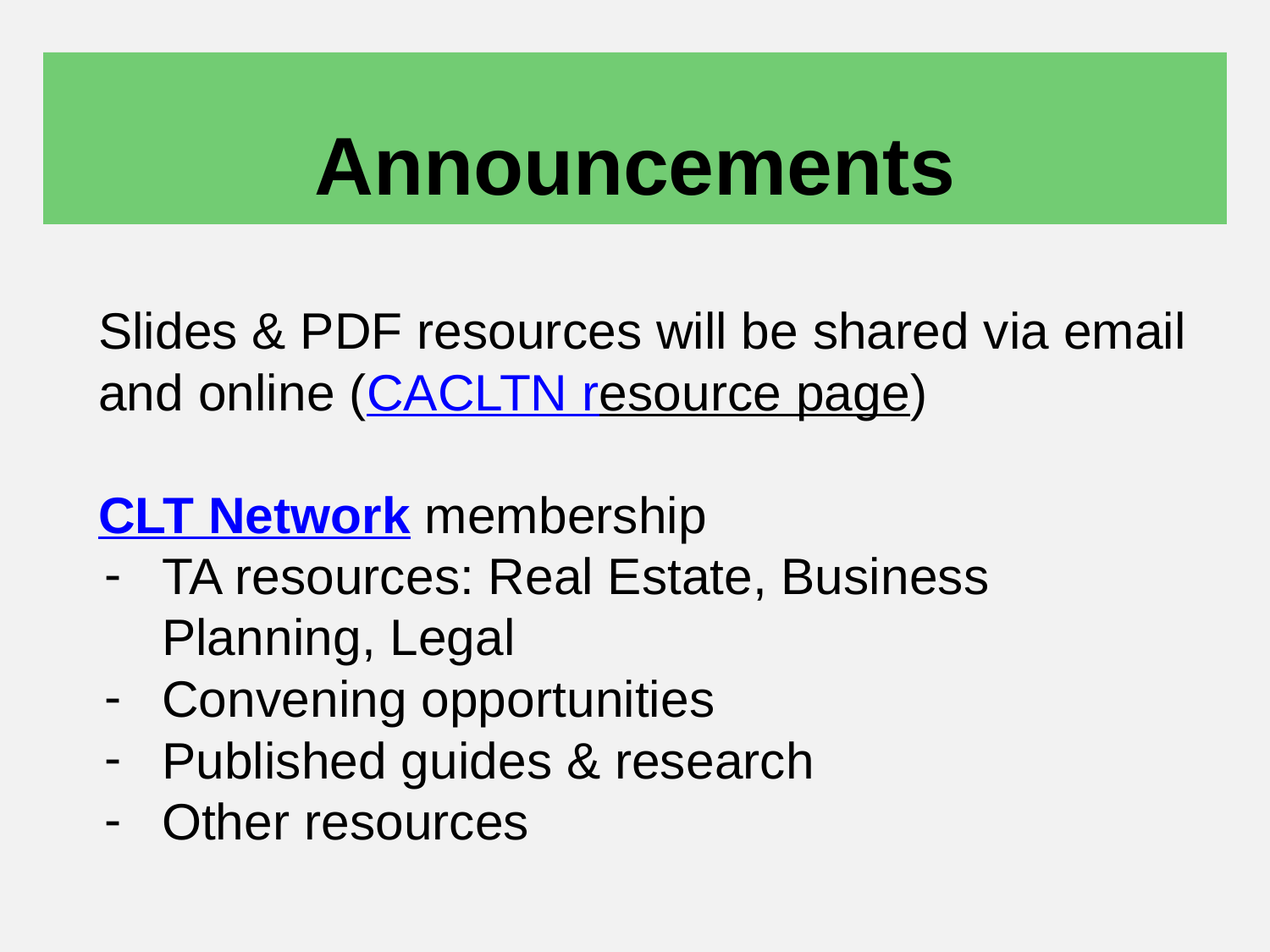

Announcements

Slides & PDF resources will be shared via email and online (CACLTN resource page)

CLT Network membership
TA resources: Real Estate, Business Planning, Legal
Convening opportunities
Published guides & research
Other resources